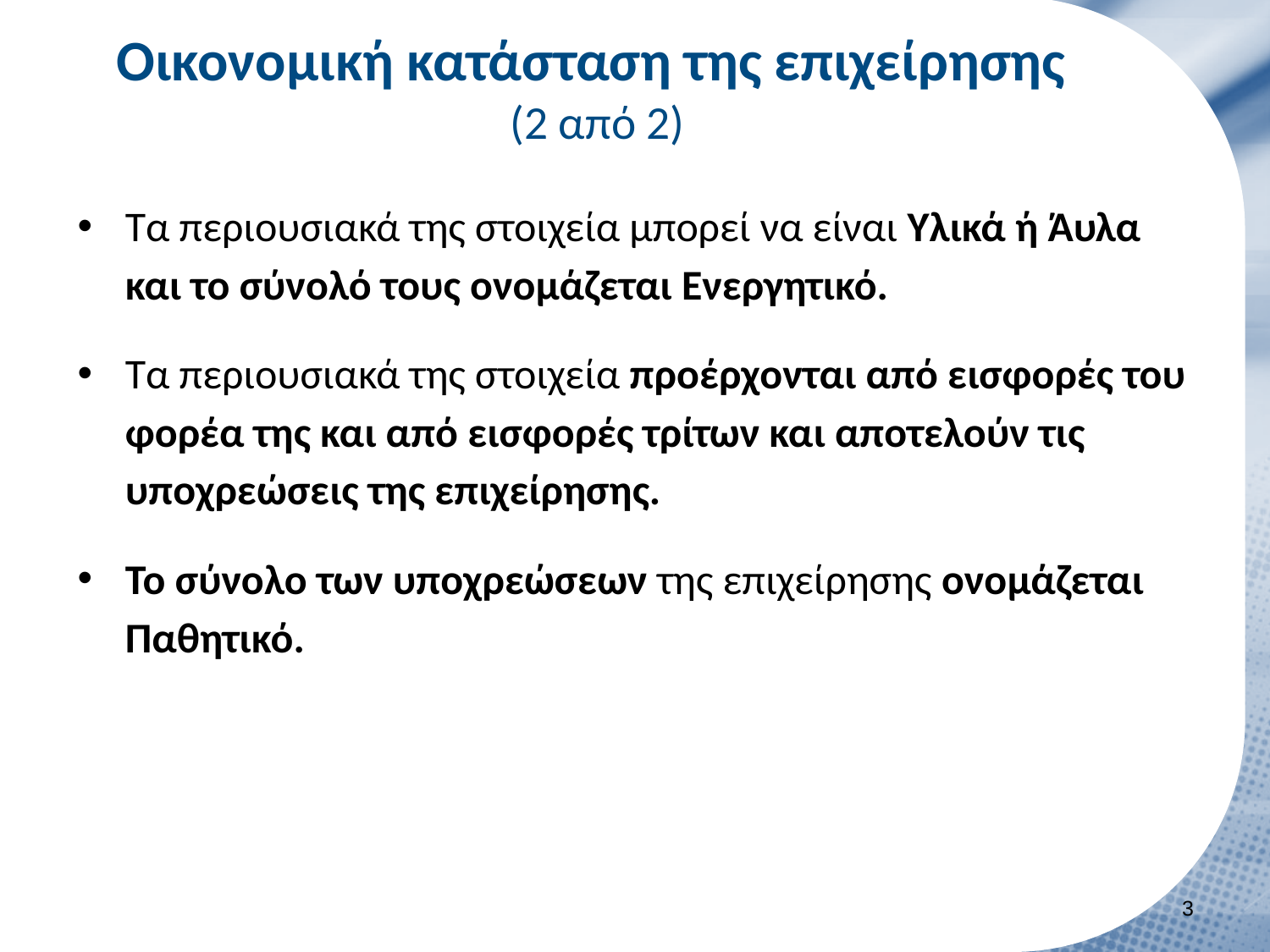

# Οικονομική κατάσταση της επιχείρησης (2 από 2)
Τα περιουσιακά της στοιχεία μπορεί να είναι Υλικά ή Άυλα και το σύνολό τους ονομάζεται Ενεργητικό.
Τα περιουσιακά της στοιχεία προέρχονται από εισφορές του φορέα της και από εισφορές τρίτων και αποτελούν τις υποχρεώσεις της επιχείρησης.
Το σύνολο των υποχρεώσεων της επιχείρησης ονομάζεται Παθητικό.
3